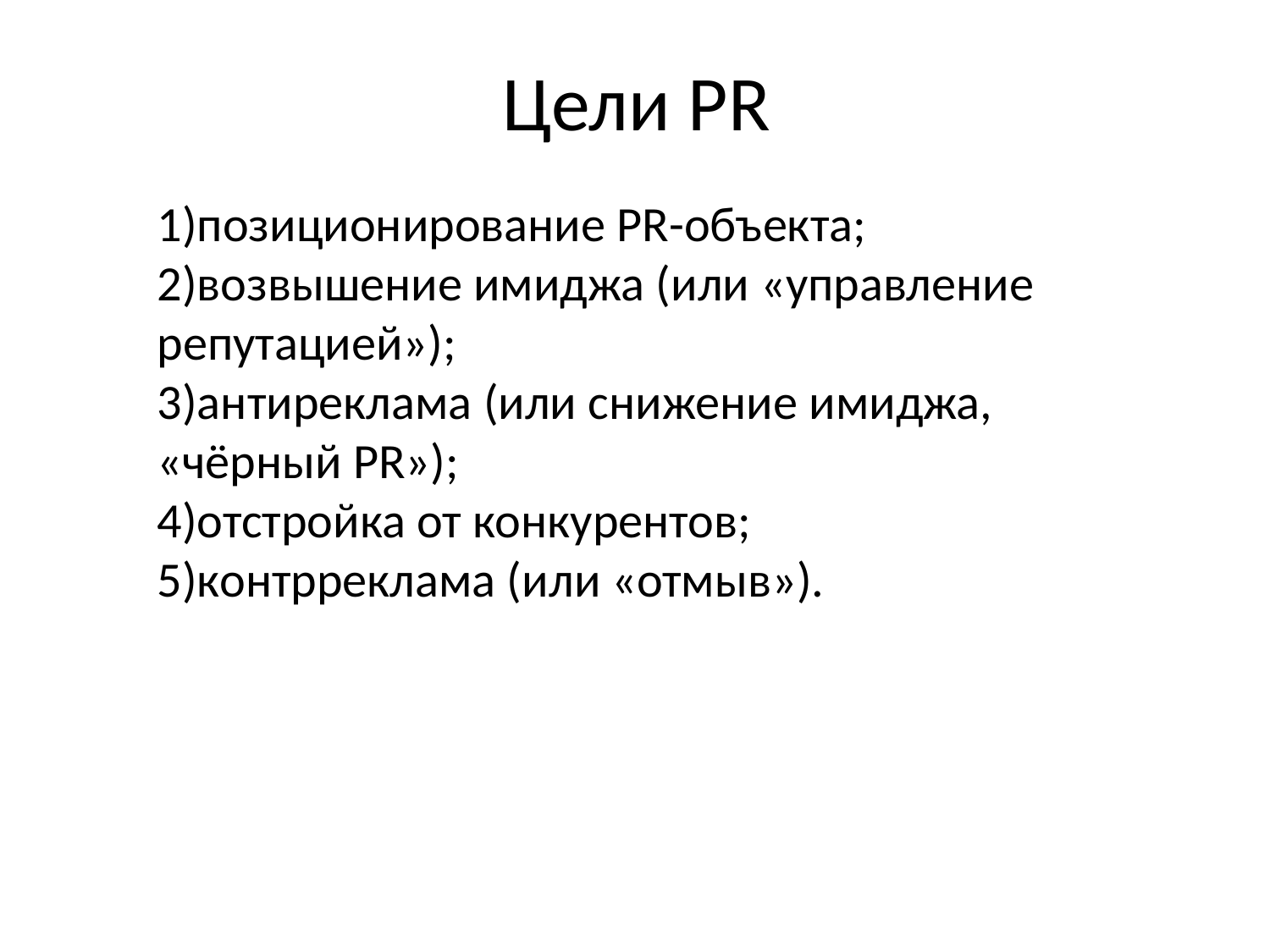

# Цели PR
1)позиционирование PR-объекта; 2)возвышение имиджа (или «управление репутацией»);
3)антиреклама (или снижение имиджа, «чёрный PR»);
4)отстройка от конкурентов;
5)контрреклама (или «отмыв»).